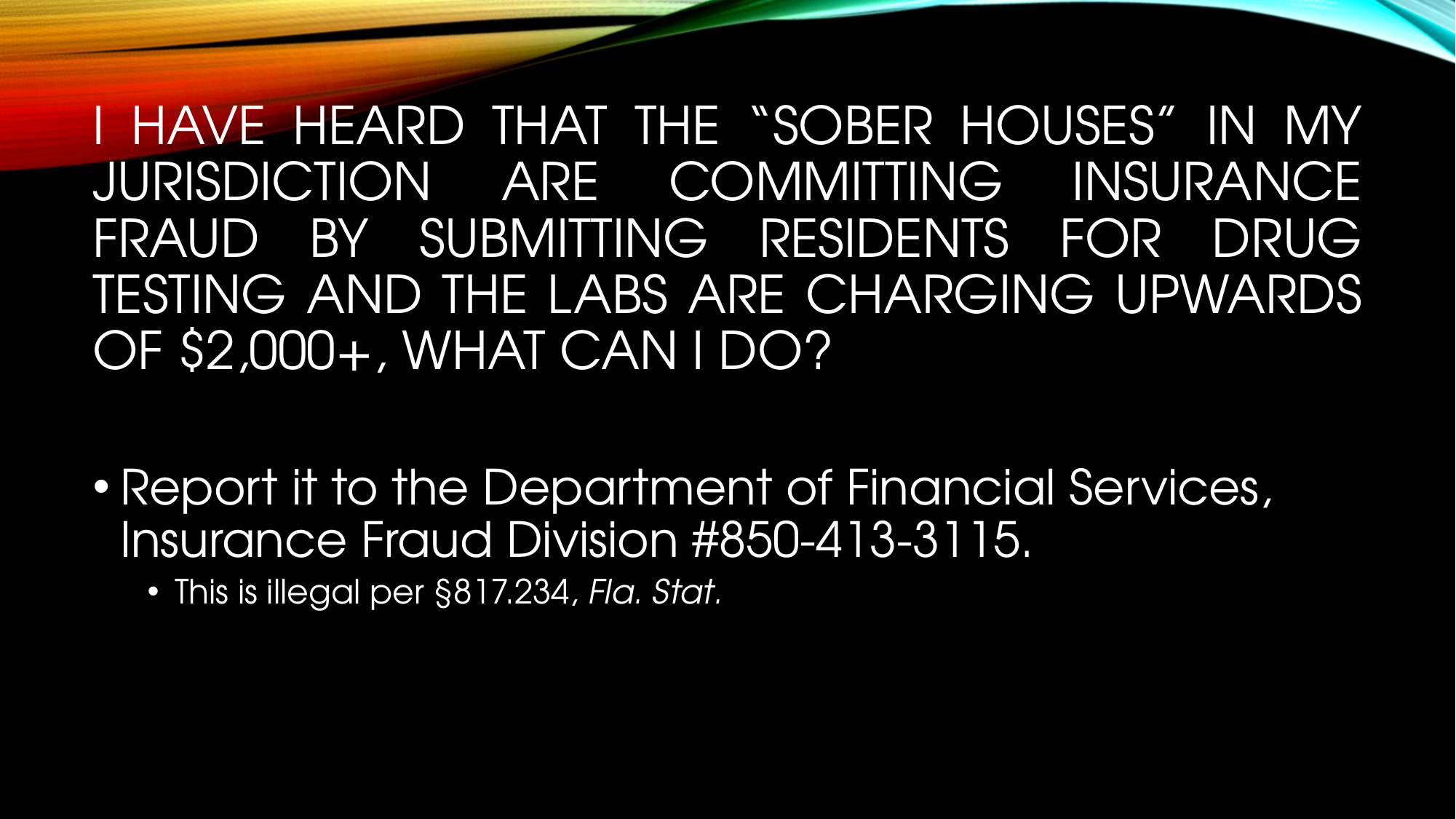

# I have heard that the “Sober Houses” in my jurisdiction are committing insurance fraud by submitting residents for drug testing and the labs are charging upwards of $2,000+, what can I do?
Report it to the Department of Financial Services, Insurance Fraud Division #850-413-3115.
This is illegal per §817.234, Fla. Stat.